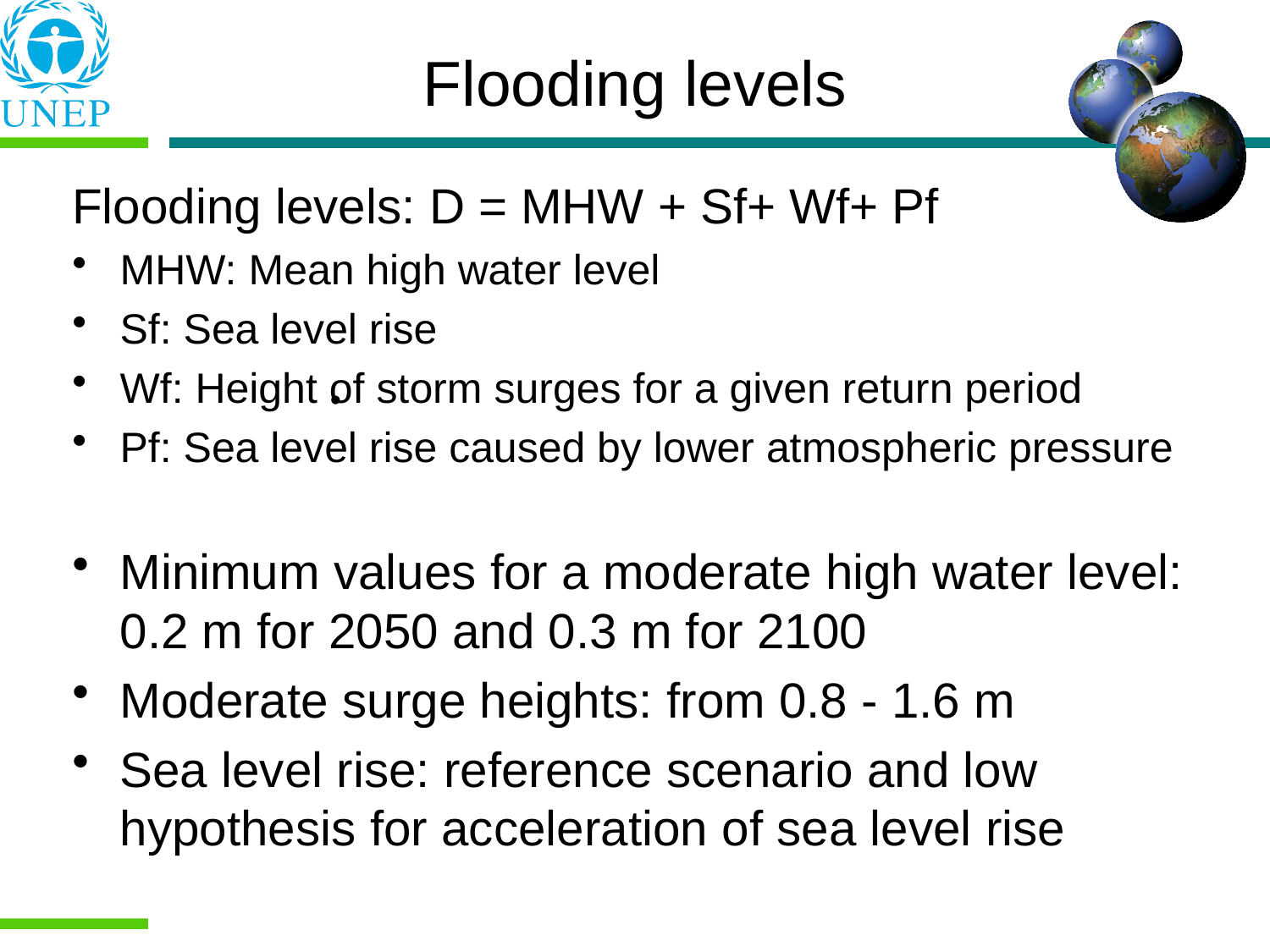

# Flooding levels
Flooding levels: D = MHW + Sf+ Wf+ Pf
MHW: Mean high water level
Sf: Sea level rise
Wf: Height of storm surges for a given return period
Pf: Sea level rise caused by lower atmospheric pressure

Minimum values for a moderate high water level: 0.2 m for 2050 and 0.3 m for 2100
Moderate surge heights: from 0.8 - 1.6 m
Sea level rise: reference scenario and low hypothesis for acceleration of sea level rise

•